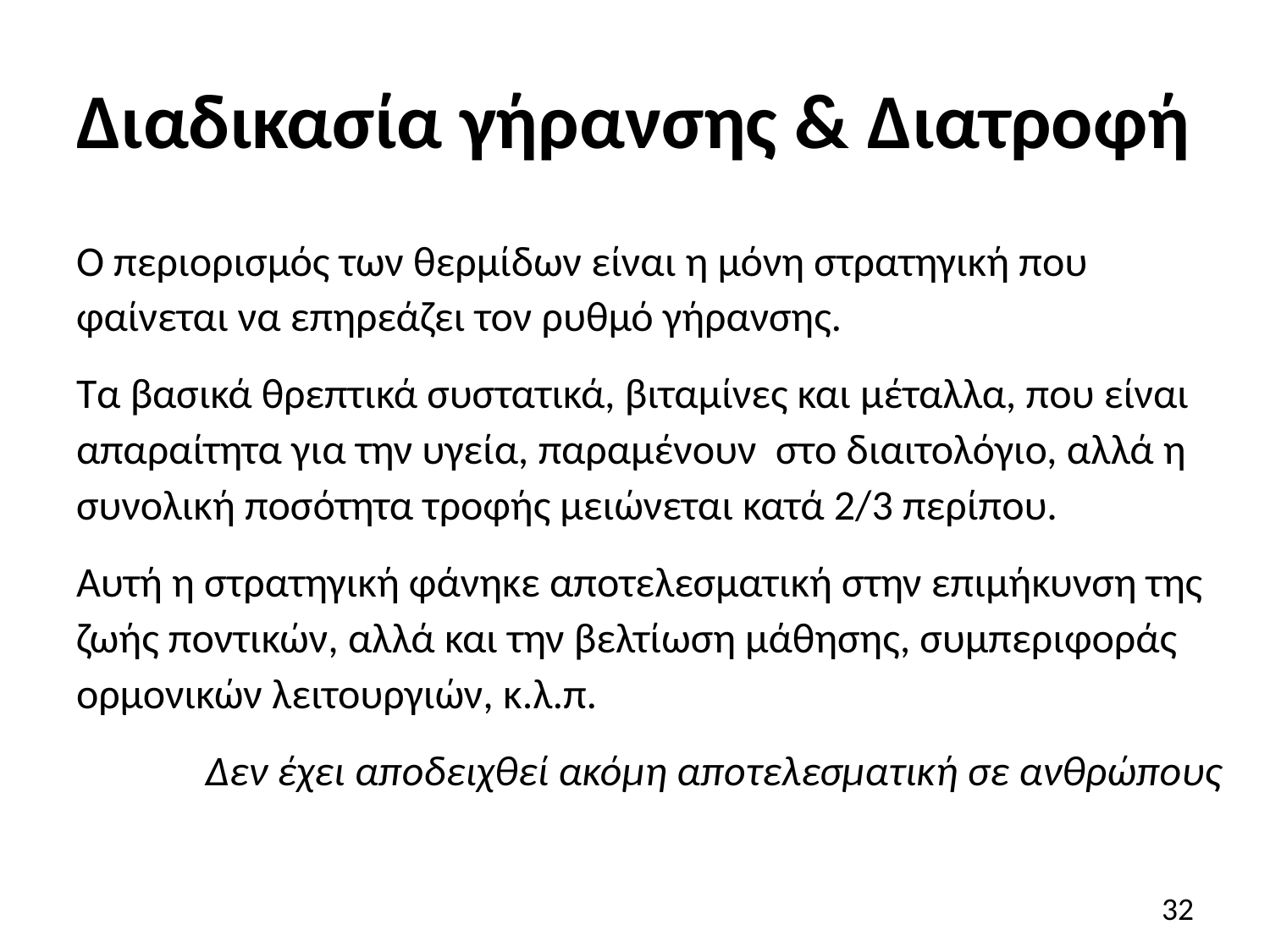

# Διαδικασία γήρανσης & Διατροφή
Ο περιορισμός των θερμίδων είναι η μόνη στρατηγική που φαίνεται να επηρεάζει τον ρυθμό γήρανσης.
Τα βασικά θρεπτικά συστατικά, βιταμίνες και μέταλλα, που είναι απαραίτητα για την υγεία, παραμένουν  στο διαιτολόγιο, αλλά η συνολική ποσότητα τροφής μειώνεται κατά 2/3 περίπου.
Αυτή η στρατηγική φάνηκε αποτελεσματική στην επιμήκυνση της ζωής ποντικών, αλλά και την βελτίωση μάθησης, συμπεριφοράς ορμονικών λειτουργιών, κ.λ.π.
Δεν έχει αποδειχθεί ακόμη αποτελεσματική σε ανθρώπους

32